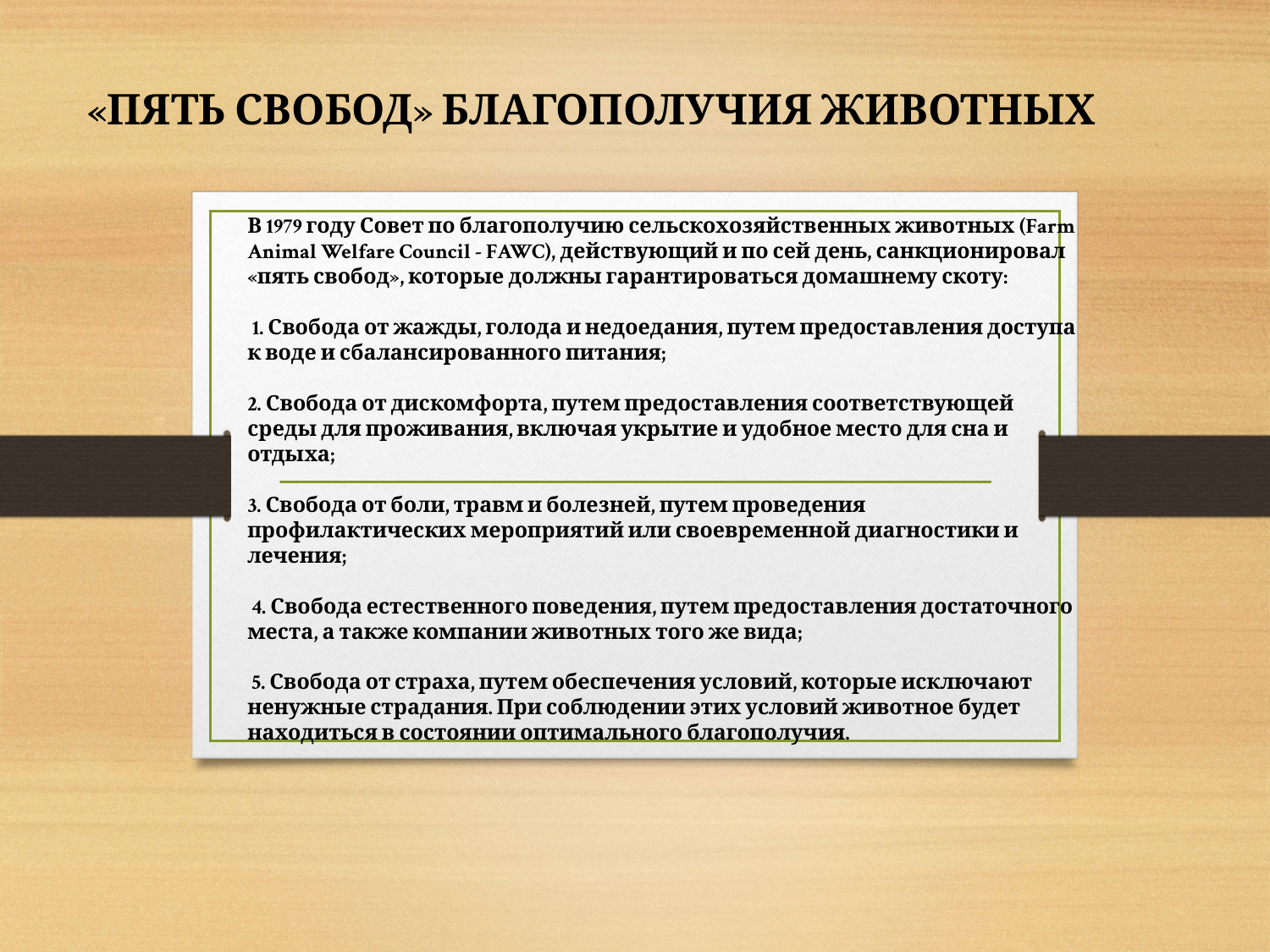

«ПЯТЬ СВОБОД» БЛАГОПОЛУЧИЯ ЖИВОТНЫХ
В 1979 году Совет по благополучию сельскохозяйственных животных (Farm Animal Welfare Council - FAWC), действующий и по сей день, санкционировал «пять свобод», которые должны гарантироваться домашнему скоту:

 1. Свобода от жажды, голода и недоедания, путем предоставления доступа к воде и сбалансированного питания;

2. Свобода от дискомфорта, путем предоставления соответствующей среды для проживания, включая укрытие и удобное место для сна и отдыха;

3. Свобода от боли, травм и болезней, путем проведения профилактических мероприятий или своевременной диагностики и лечения;

 4. Свобода естественного поведения, путем предоставления достаточного места, а также компании животных того же вида;

 5. Свобода от страха, путем обеспечения условий, которые исключают ненужные страдания. При соблюдении этих условий животное будет находиться в состоянии оптимального благополучия.